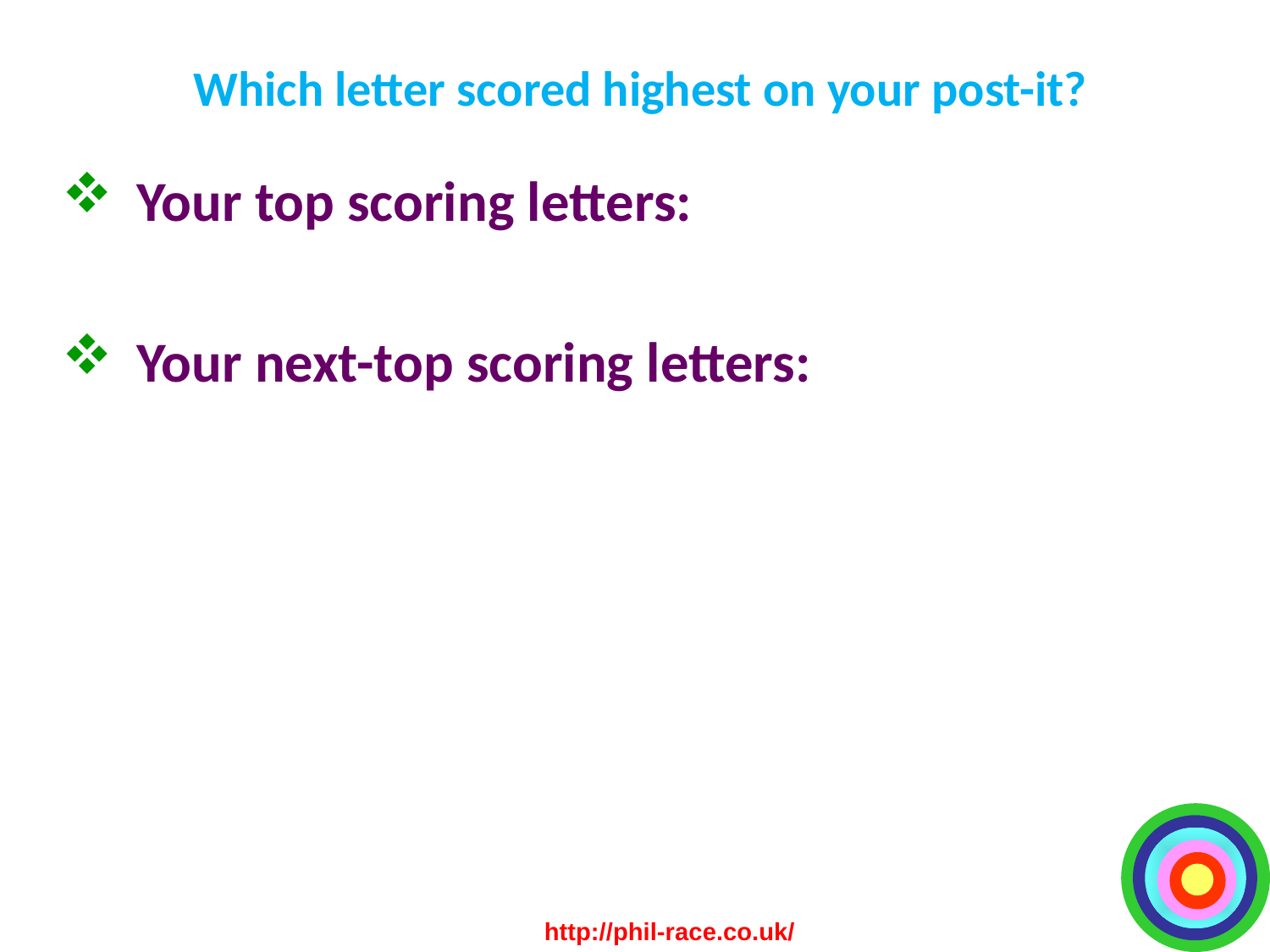

# Which letter scored highest on your post-it?
Your top scoring letters:

Your next-top scoring letters: